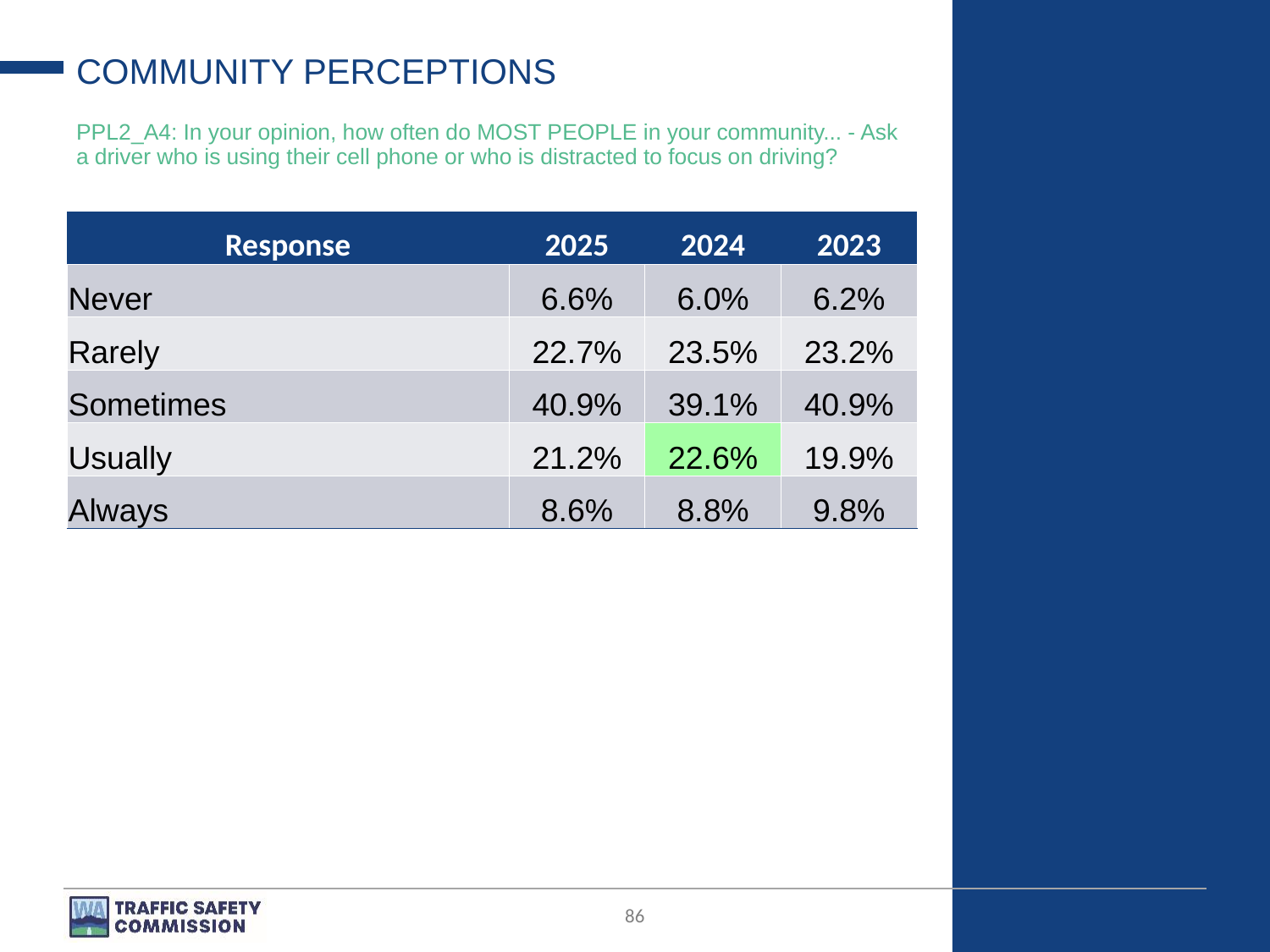

# COMMUNITY PERCEPTIONS
PPL2_A4: In your opinion, how often do MOST PEOPLE in your community... - Ask a driver who is using their cell phone or who is distracted to focus on driving?
| Response | 2025 | 2024 | 2023 |
| --- | --- | --- | --- |
| Never | 6.6% | 6.0% | 6.2% |
| Rarely | 22.7% | 23.5% | 23.2% |
| Sometimes | 40.9% | 39.1% | 40.9% |
| Usually | 21.2% | 22.6% | 19.9% |
| Always | 8.6% | 8.8% | 9.8% |